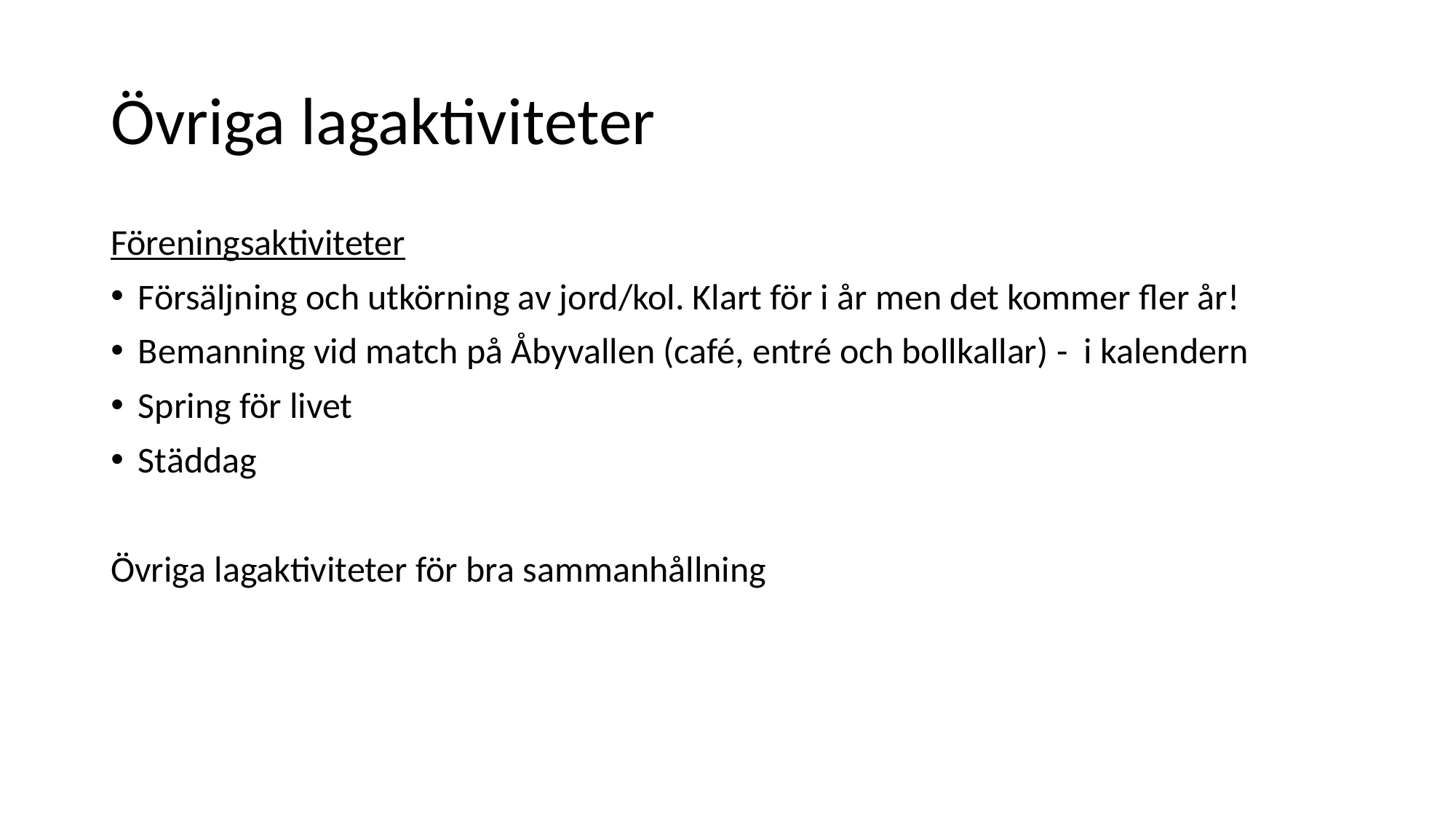

# Övriga lagaktiviteter
Föreningsaktiviteter
Försäljning och utkörning av jord/kol. Klart för i år men det kommer fler år!
Bemanning vid match på Åbyvallen (café, entré och bollkallar) -  i kalendern
Spring för livet
Städdag

Övriga lagaktiviteter för bra sammanhållning